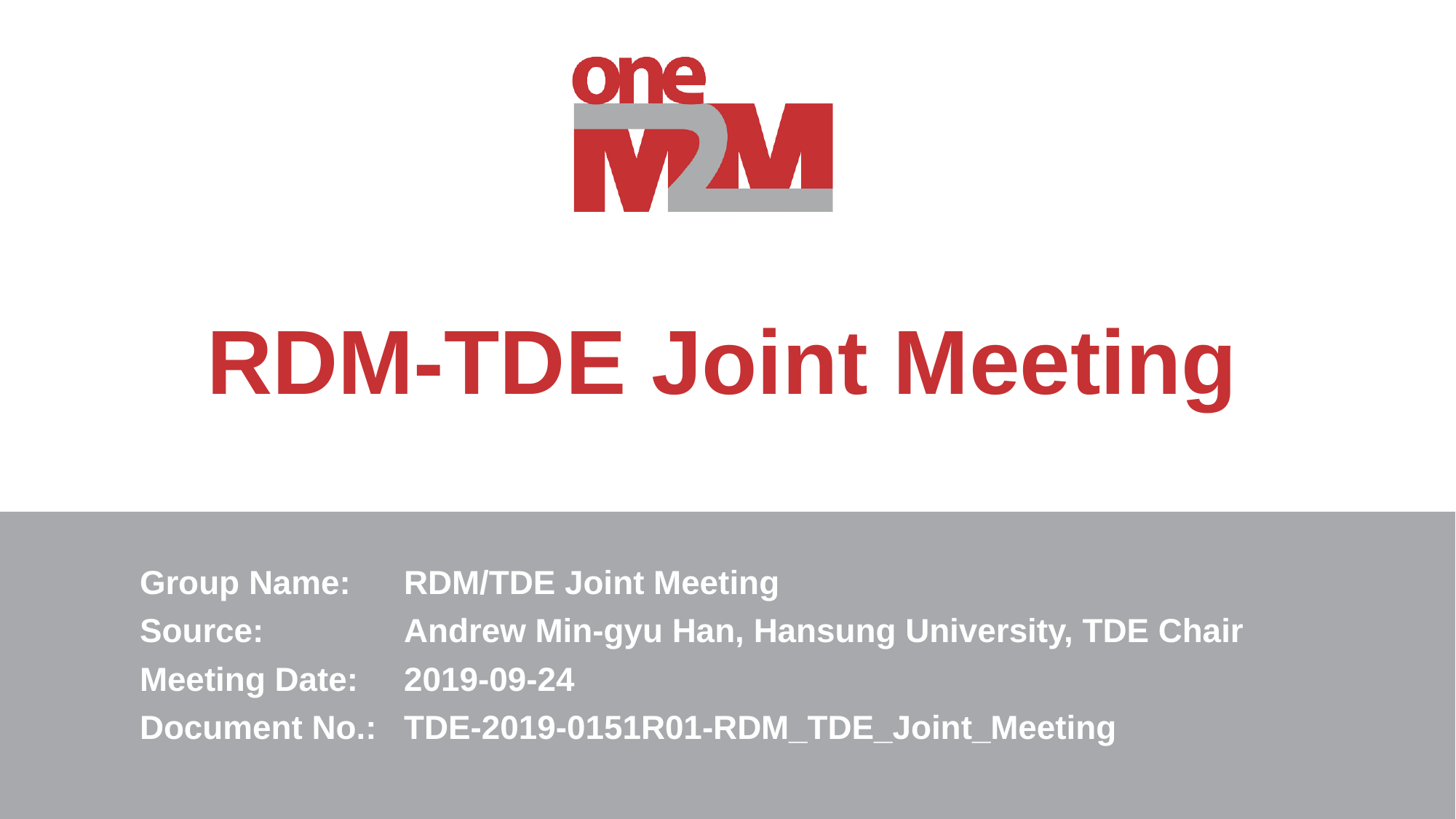

# RDM-TDE Joint Meeting
| Group Name: | RDM/TDE Joint Meeting |
| --- | --- |
| Source: | Andrew Min-gyu Han, Hansung University, TDE Chair |
| Meeting Date: | 2019-09-24 |
| Document No.: | TDE-2019-0151R01-RDM\_TDE\_Joint\_Meeting |